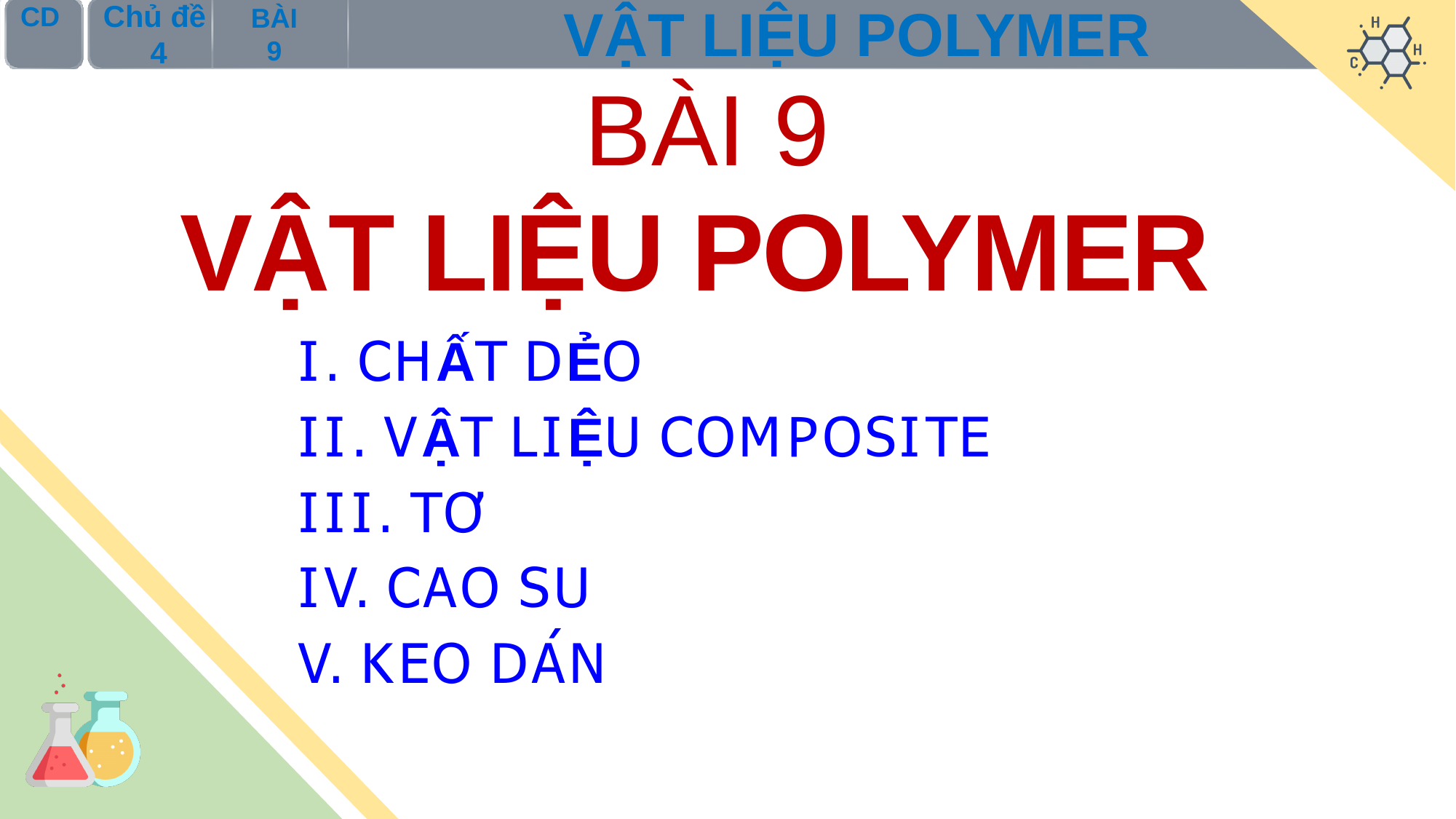

BÀI 9
VẬT LIỆU POLYMER
I. CHẤT DẺO
II. VẬT LIỆU COMPOSITE
III. TƠ
IV. CAO SU
V. KEO DÁN